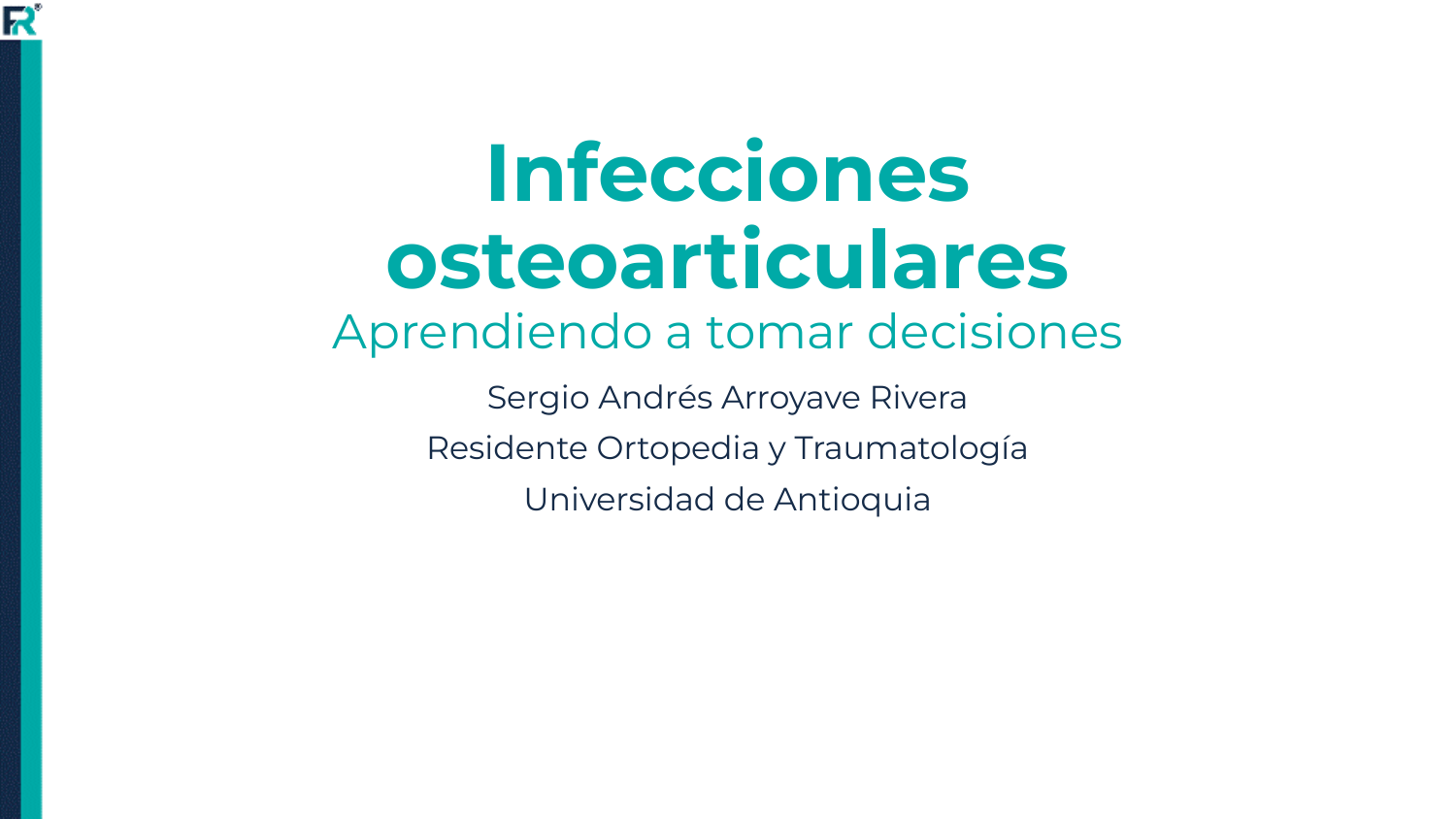

# Infecciones osteoarticulares
Aprendiendo a tomar decisiones
Sergio Andrés Arroyave Rivera
Residente Ortopedia y Traumatología
Universidad de Antioquia